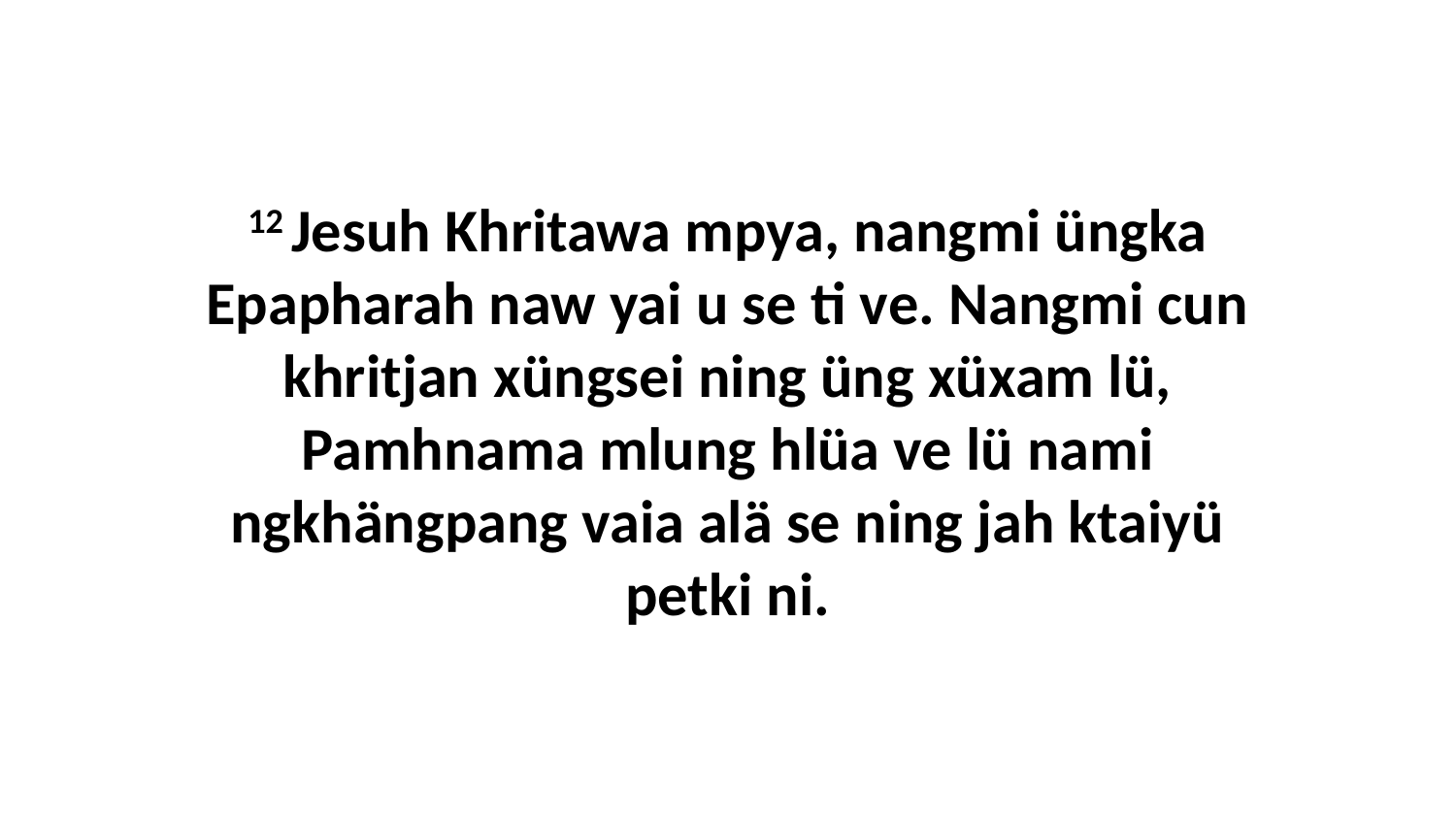

12 Jesuh Khritawa mpya, nangmi üngka Epapharah naw yai u se ti ve. Nangmi cun khritjan xüngsei ning üng xüxam lü, Pamhnama mlung hlüa ve lü nami ngkhängpang vaia alä se ning jah ktaiyü petki ni.